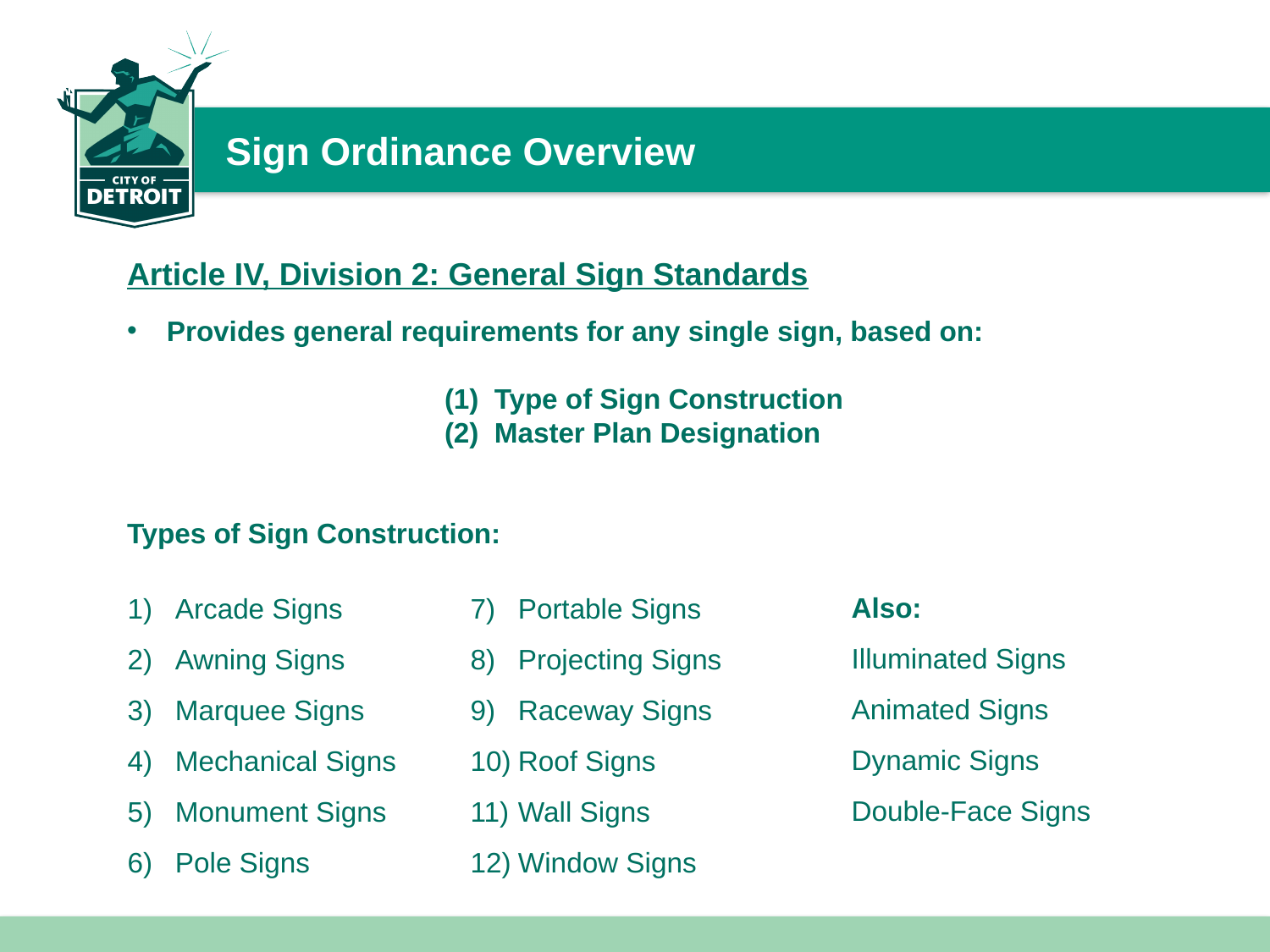

# Sign Ordinance Overview
Article IV, Division 2: General Sign Standards
Provides general requirements for any single sign, based on:

(1)  Type of Sign Construction
(2)  Master Plan Designation

Types of Sign Construction:
Also:
Illuminated Signs
Animated Signs
Dynamic Signs
Double-Face Signs
Arcade Signs
Awning Signs
Marquee Signs
Mechanical Signs
Monument Signs
Pole Signs
Portable Signs
Projecting Signs
Raceway Signs
Roof Signs
Wall Signs
Window Signs